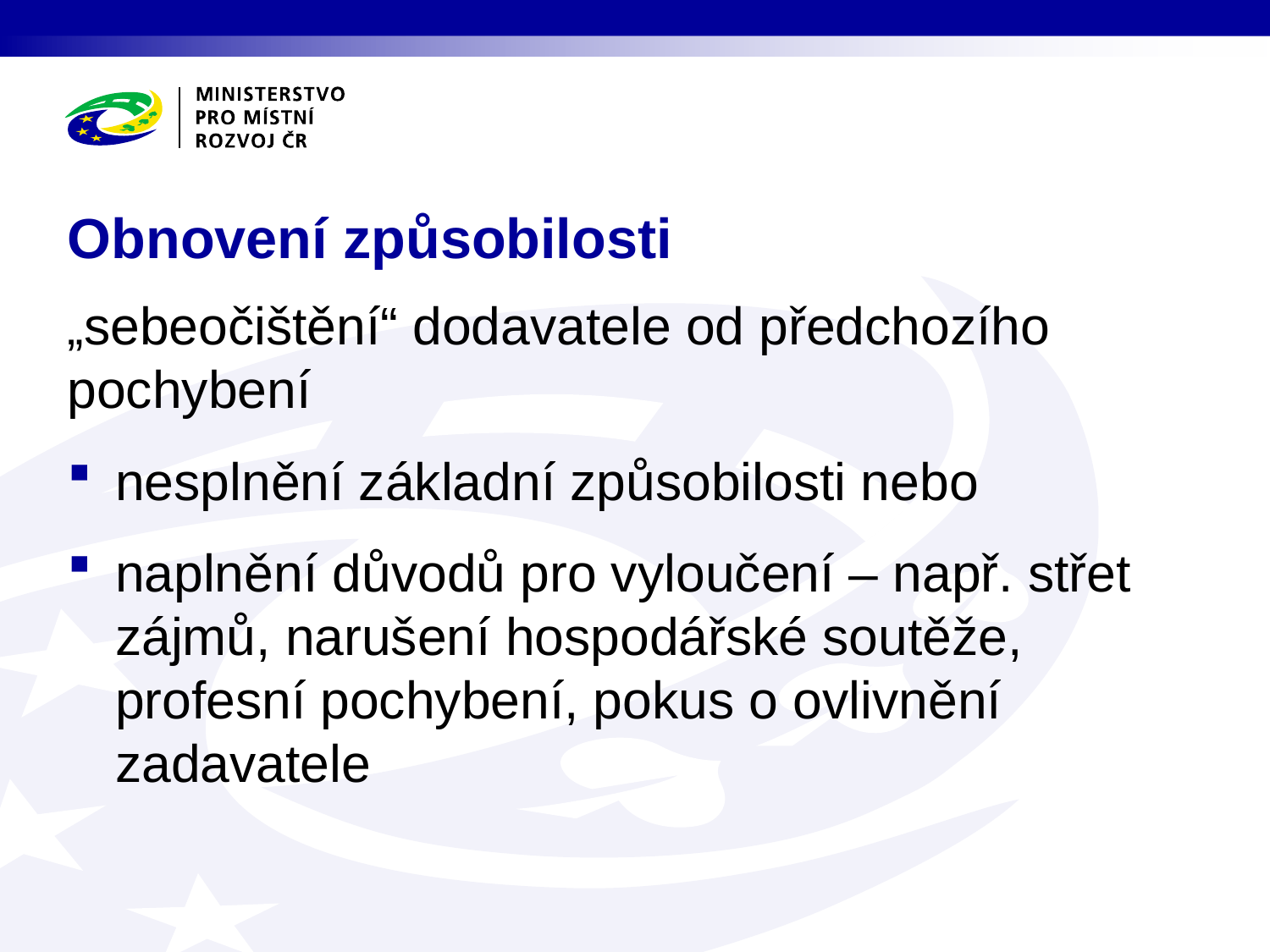

# Obnovení způsobilosti
„sebeočištění“ dodavatele od předchozího pochybení
nesplnění základní způsobilosti nebo
naplnění důvodů pro vyloučení – např. střet zájmů, narušení hospodářské soutěže, profesní pochybení, pokus o ovlivnění zadavatele